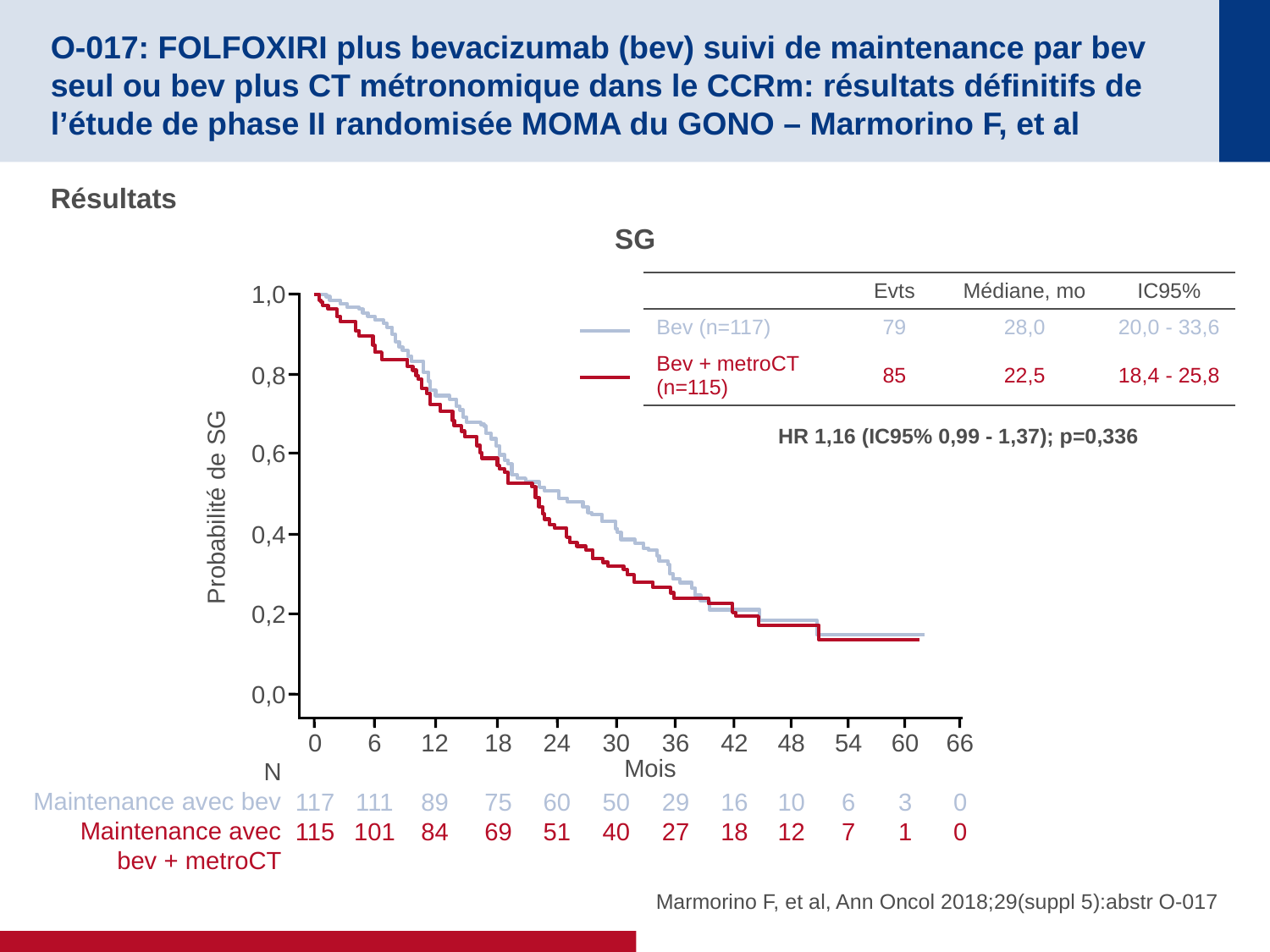

# O-017: FOLFOXIRI plus bevacizumab (bev) suivi de maintenance par bev seul ou bev plus CT métronomique dans le CCRm: résultats définitifs de l’étude de phase II randomisée MOMA du GONO – Marmorino F, et al
Résultats
SG
1,0

0,8

0,6

Probabilité de SG
0,4

0,2

0,0

0

117
115

36

29
27

42

16
18

48

10
12

54

6
7

60

3
1

66

0
0
24

60
51
30

50
40
6

111
101
12

89
84
18

75
69

HR 1,16 (IC95% 0,99 - 1,37); p=0,336
Mois
N
Maintenance avec bev
Maintenance avec
bev + metroCT

|  | Evts | Médiane, mo | IC95% |
| --- | --- | --- | --- |
| Bev (n=117) | 79 | 28,0 | 20,0 - 33,6 |
| Bev + metroCT (n=115) | 85 | 22,5 | 18,4 - 25,8 |
Marmorino F, et al, Ann Oncol 2018;29(suppl 5):abstr O-017